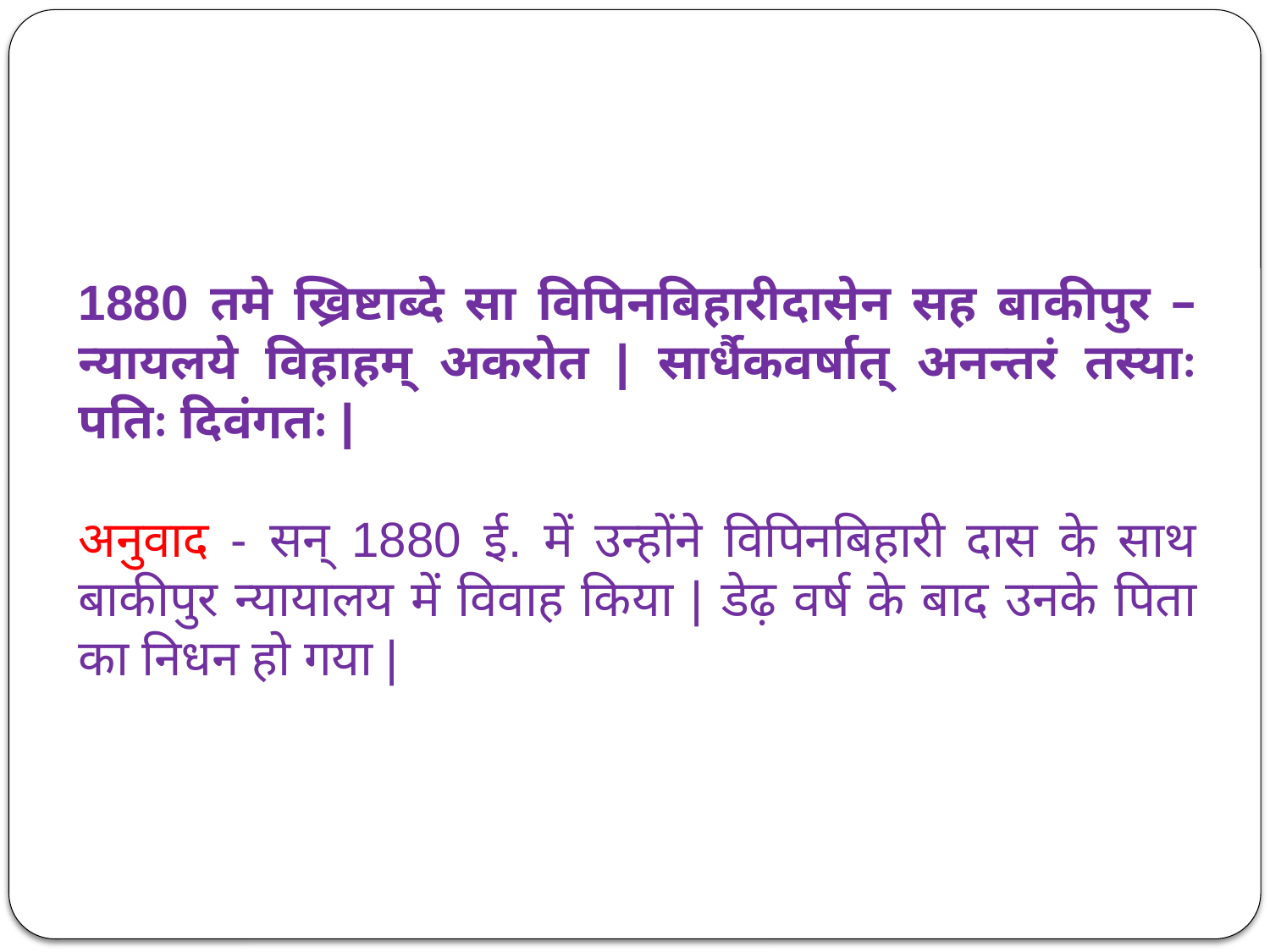

1880 तमे ख्रिष्टाब्दे सा विपिनबिहारीदासेन सह बाकीपुर – न्यायलये विहाहम् अकरोत | सार्धैकवर्षात् अनन्तरं तस्याः पतिः दिवंगतः |

अनुवाद - सन् 1880 ई. में उन्होंने विपिनबिहारी दास के साथ बाकीपुर न्यायालय में विवाह किया | डेढ़ वर्ष के बाद उनके पिता का निधन हो गया |